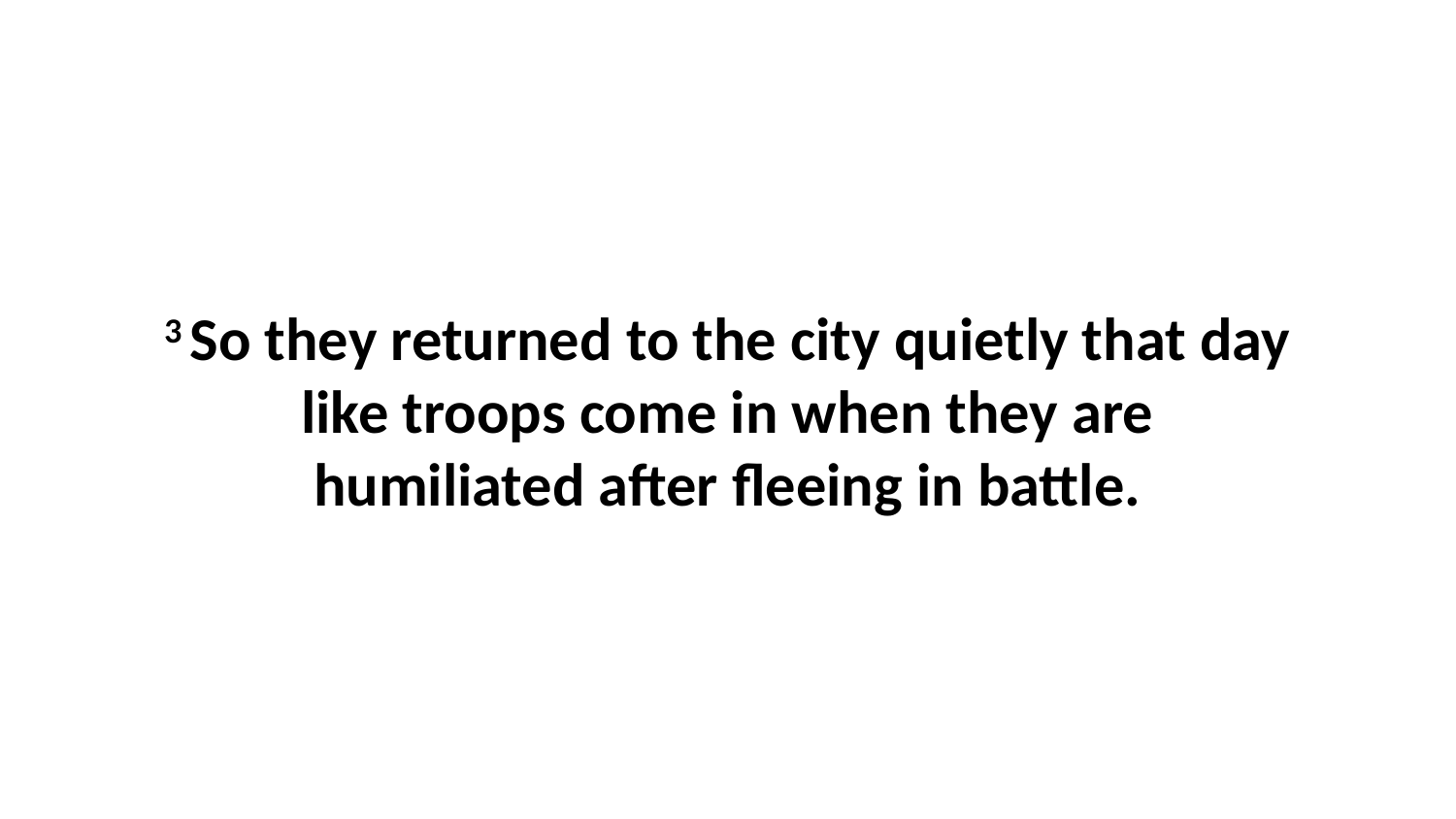

3 So they returned to the city quietly that day like troops come in when they are humiliated after fleeing in battle.